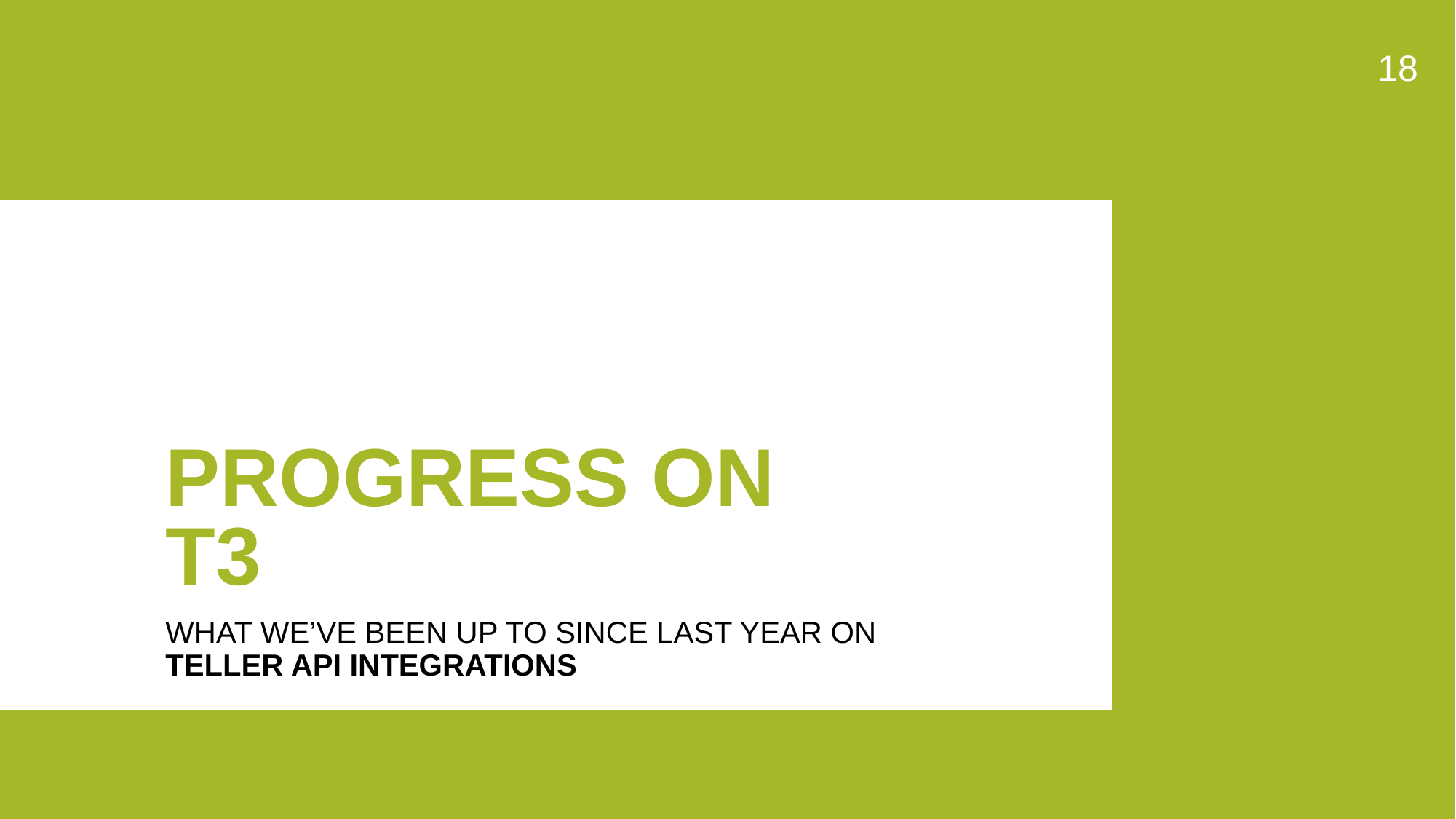

18
# Progress on T3
What we’ve been up to since last year on teller api integrations